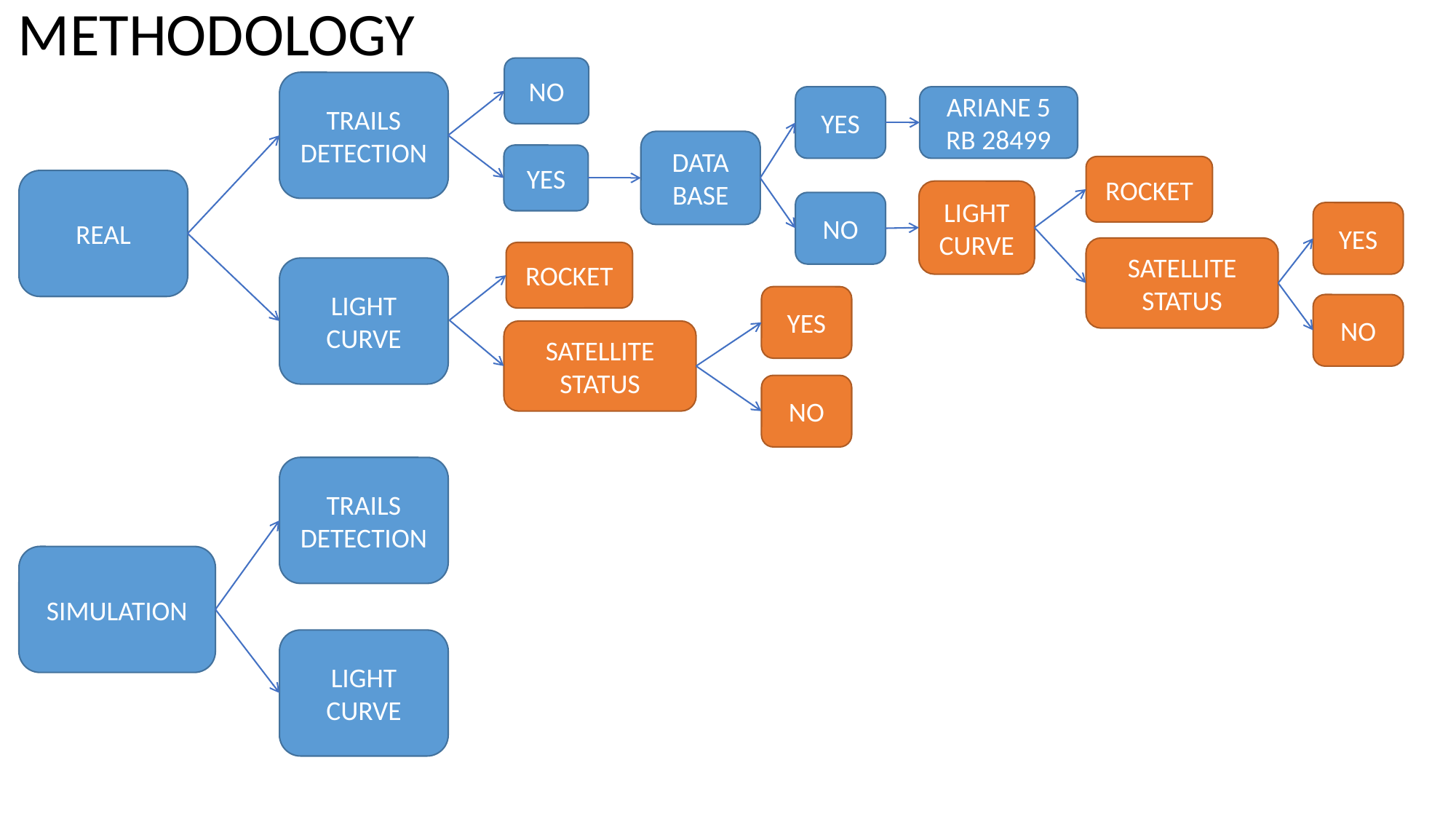

# METHODOLOGY
NO
La metodología de trabajo se plantea desde dos vias principales:

La adquisición real de imágenes y la generación artifical de las mismas.

En la adquisición real obtenemos dos tipos de imágenes, unas en las que aleatoriamente buscamos trazas de objetos y otra en la que hacemos seguimiento de objetos conocidos para capturar sus curvas de luz.

En las simulaciones realizamos el mismo procedimiento, generamos trazas sobre campos simulados, y por otro lado, simulamos curvas de luz de diversos objetos como etapas de cohetes, satélites artificiales (operativos o no).

TRAILS DETECTION
YES
ARIANE 5 RB 28499
DATA BASE
YES
ROCKET
REAL
LIGHT CURVE
NO
YES
SATELLITE
STATUS
ROCKET
LIGHT CURVE
YES
NO
SATELLITE
STATUS
NO
TRAILS DETECTION
SIMULATION
LIGHT CURVE